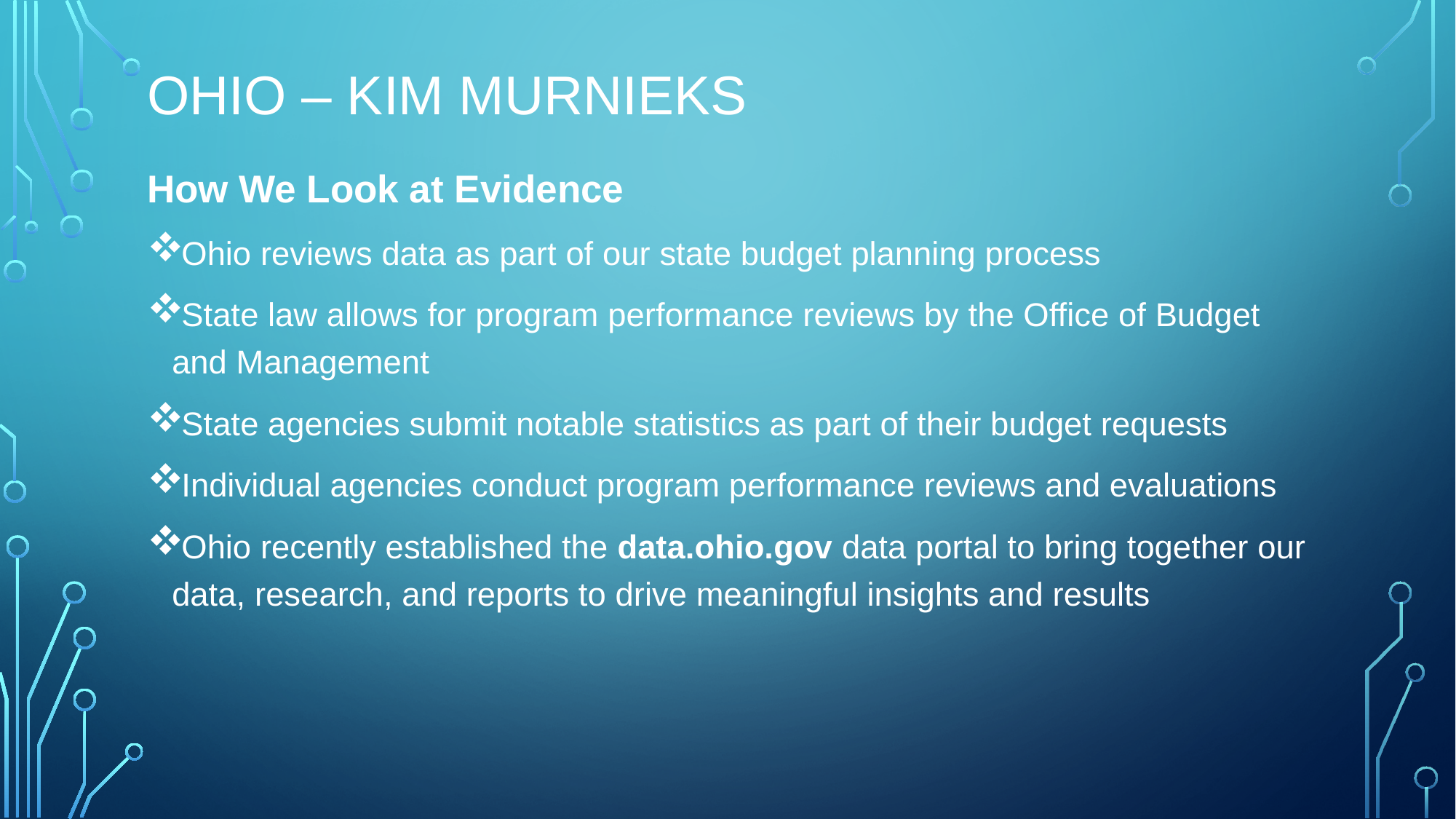

# OHIO – kim murnieks
How We Look at Evidence
Ohio reviews data as part of our state budget planning process
State law allows for program performance reviews by the Office of Budget and Management
State agencies submit notable statistics as part of their budget requests
Individual agencies conduct program performance reviews and evaluations
Ohio recently established the data.ohio.gov data portal to bring together our data, research, and reports to drive meaningful insights and results